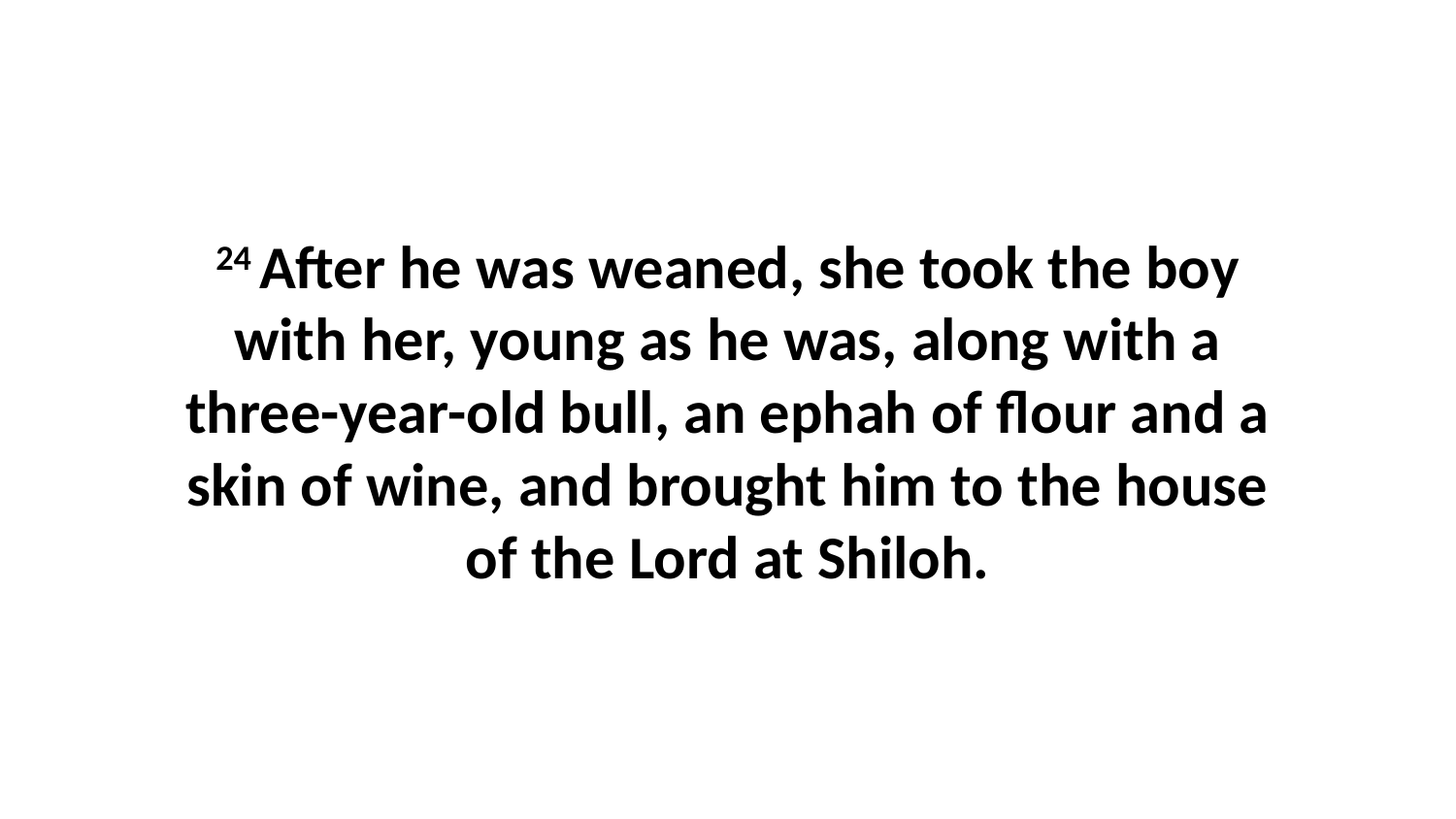

24 After he was weaned, she took the boy with her, young as he was, along with a three-year-old bull, an ephah of flour and a skin of wine, and brought him to the house of the Lord at Shiloh.